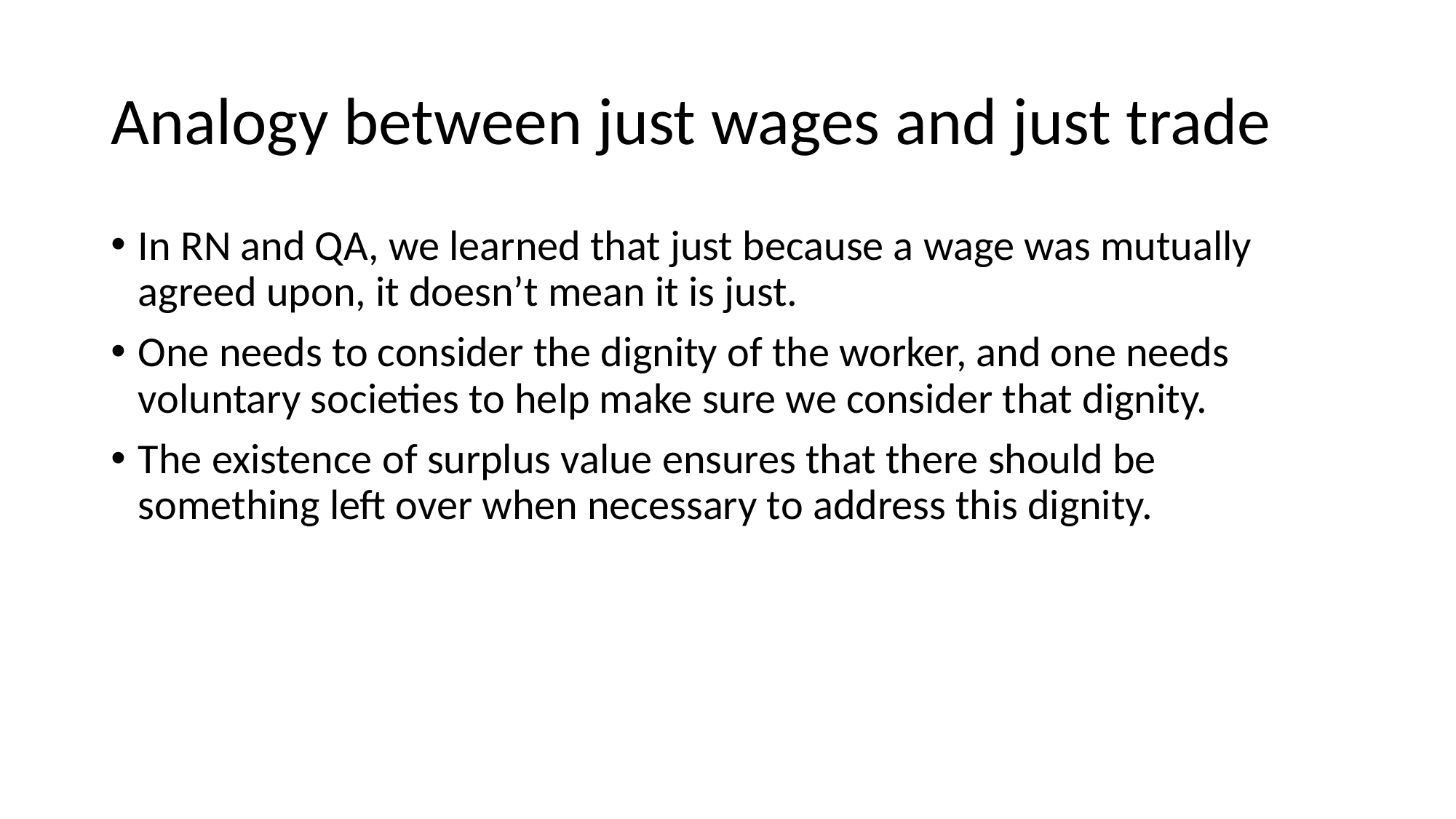

# Analogy between just wages and just trade
In RN and QA, we learned that just because a wage was mutually agreed upon, it doesn’t mean it is just.
One needs to consider the dignity of the worker, and one needs voluntary societies to help make sure we consider that dignity.
The existence of surplus value ensures that there should be something left over when necessary to address this dignity.